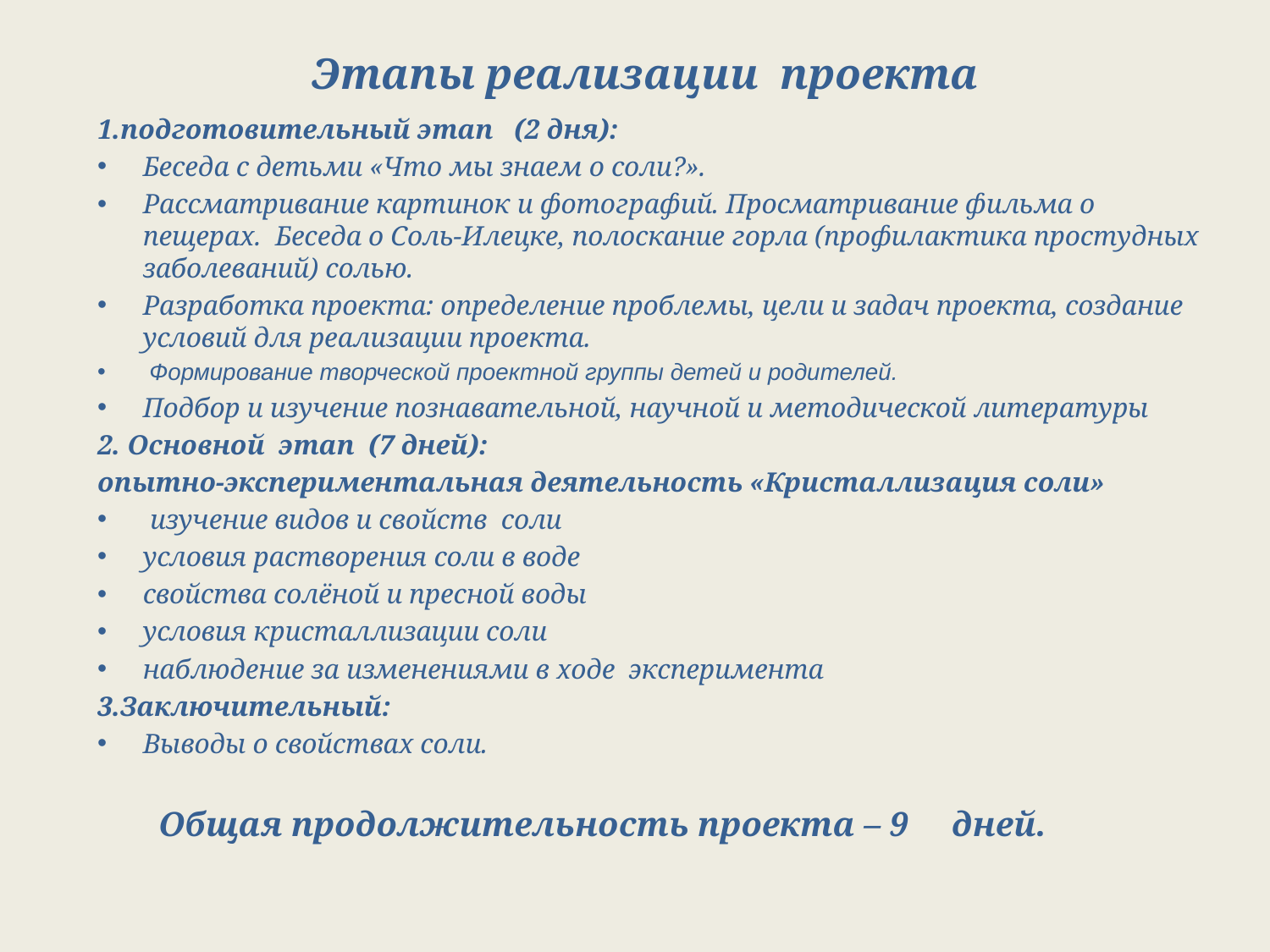

# Этапы реализации  проекта
1.подготовительный этап   (2 дня):
Беседа с детьми «Что мы знаем о соли?».
Рассматривание картинок и фотографий. Просматривание фильма о пещерах.  Беседа о Соль-Илецке, полоскание горла (профилактика простудных заболеваний) солью.
Разработка проекта: определение проблемы, цели и задач проекта, создание условий для реализации проекта.
 Формирование творческой проектной группы детей и родителей.
Подбор и изучение познавательной, научной и методической литературы
2. Основной  этап  (7 дней):
опытно-экспериментальная деятельность «Кристаллизация соли»
 изучение видов и свойств  соли
условия растворения соли в воде
свойства солёной и пресной воды
условия кристаллизации соли
наблюдение за изменениями в ходе  эксперимента
3.Заключительный:
Выводы о свойствах соли.

       Общая продолжительность проекта – 9     дней.